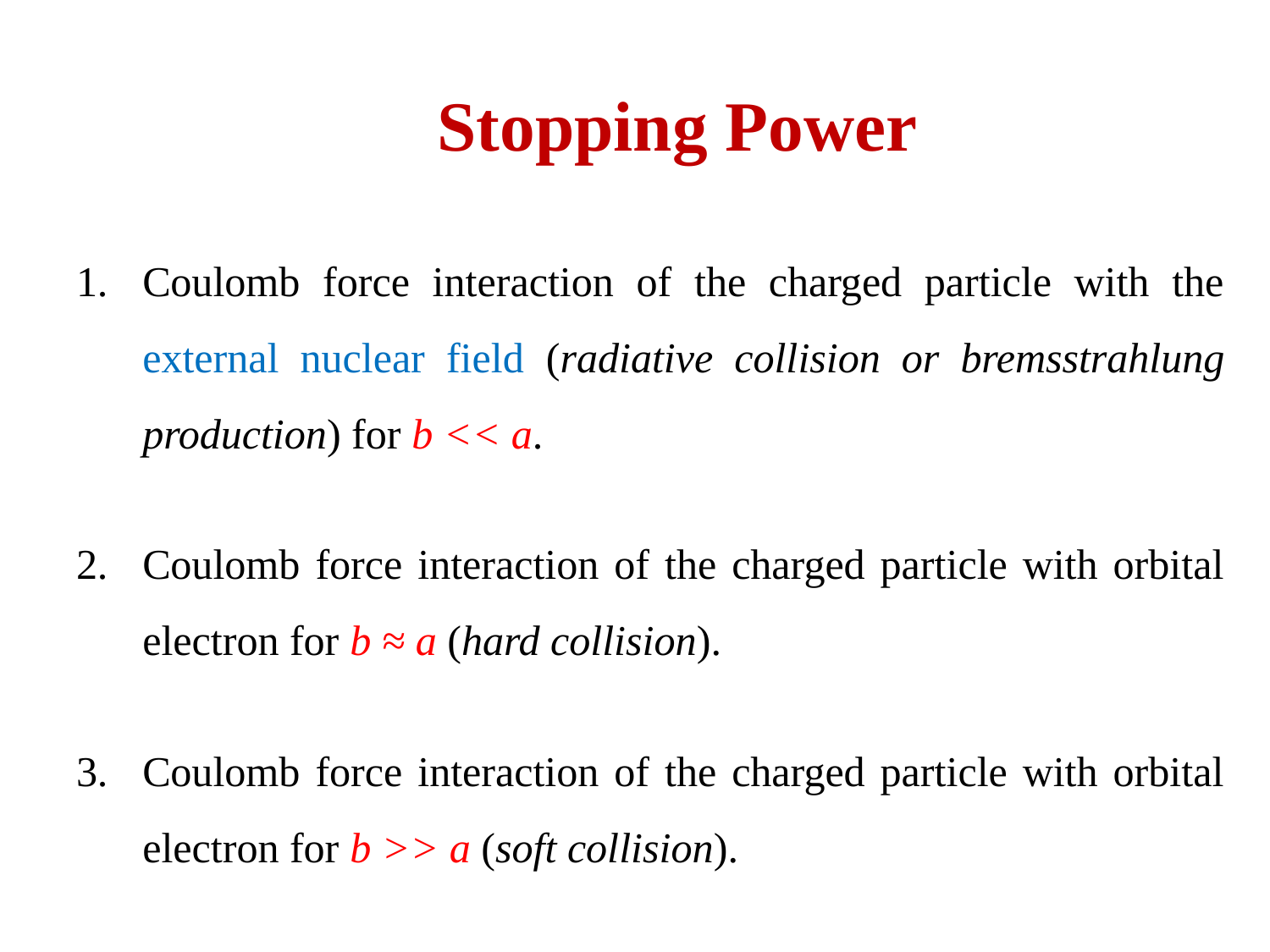

# Stopping Power
Coulomb force interaction of the charged particle with the external nuclear field (radiative collision or bremsstrahlung production) for b << a.

Coulomb force interaction of the charged particle with orbital electron for b ≈ a (hard collision).

Coulomb force interaction of the charged particle with orbital electron for b >> a (soft collision).